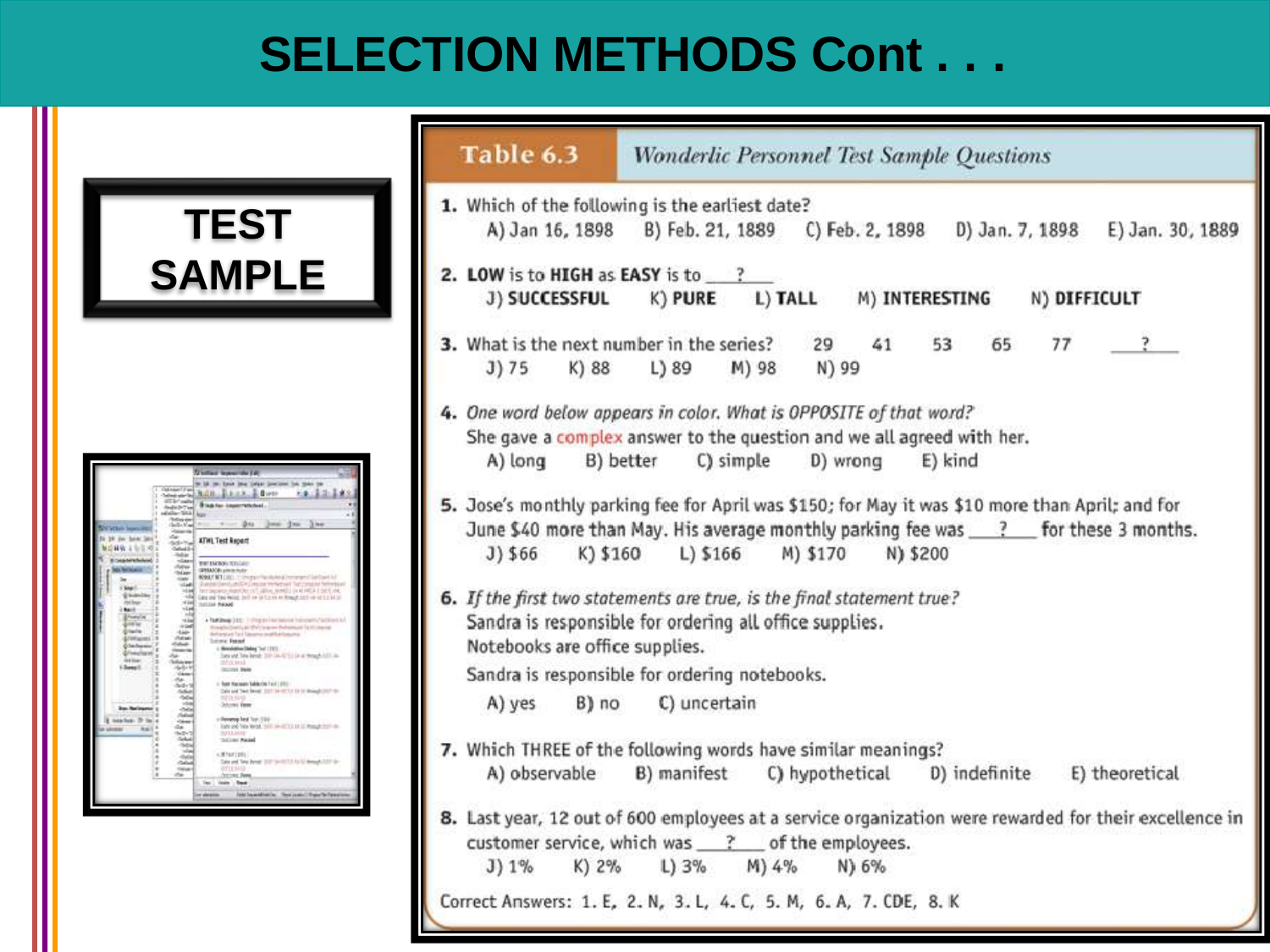

SELECTION METHODS Cont . . .

TEST  SAMPLE